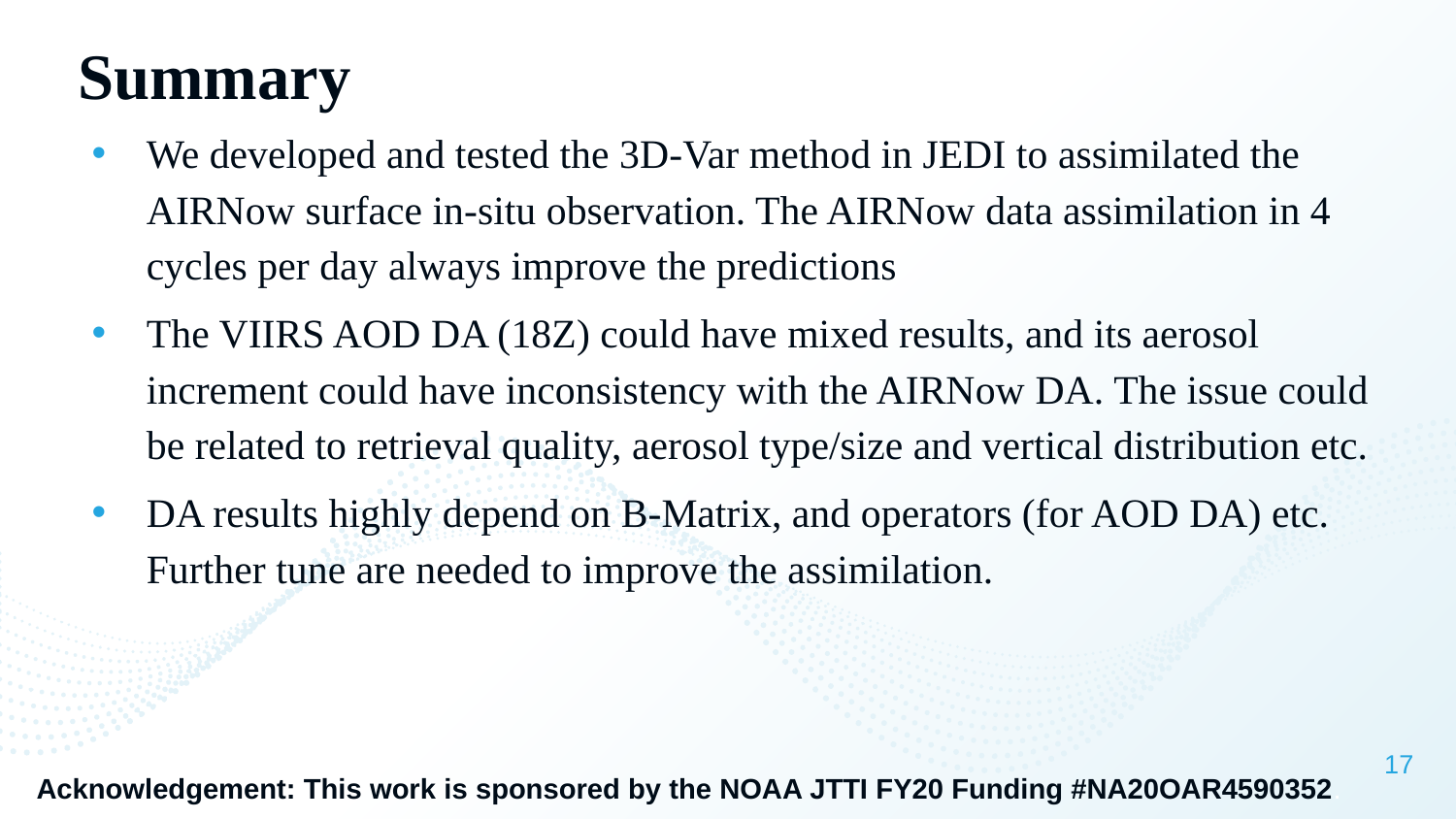

# Summary
We developed and tested the 3D-Var method in JEDI to assimilated the AIRNow surface in-situ observation. The AIRNow data assimilation in 4 cycles per day always improve the predictions
The VIIRS AOD DA (18Z) could have mixed results, and its aerosol increment could have inconsistency with the AIRNow DA. The issue could be related to retrieval quality, aerosol type/size and vertical distribution etc.
DA results highly depend on B-Matrix, and operators (for AOD DA) etc. Further tune are needed to improve the assimilation.

17
Acknowledgement: This work is sponsored by the NOAA JTTI FY20 Funding #NA20OAR4590352.